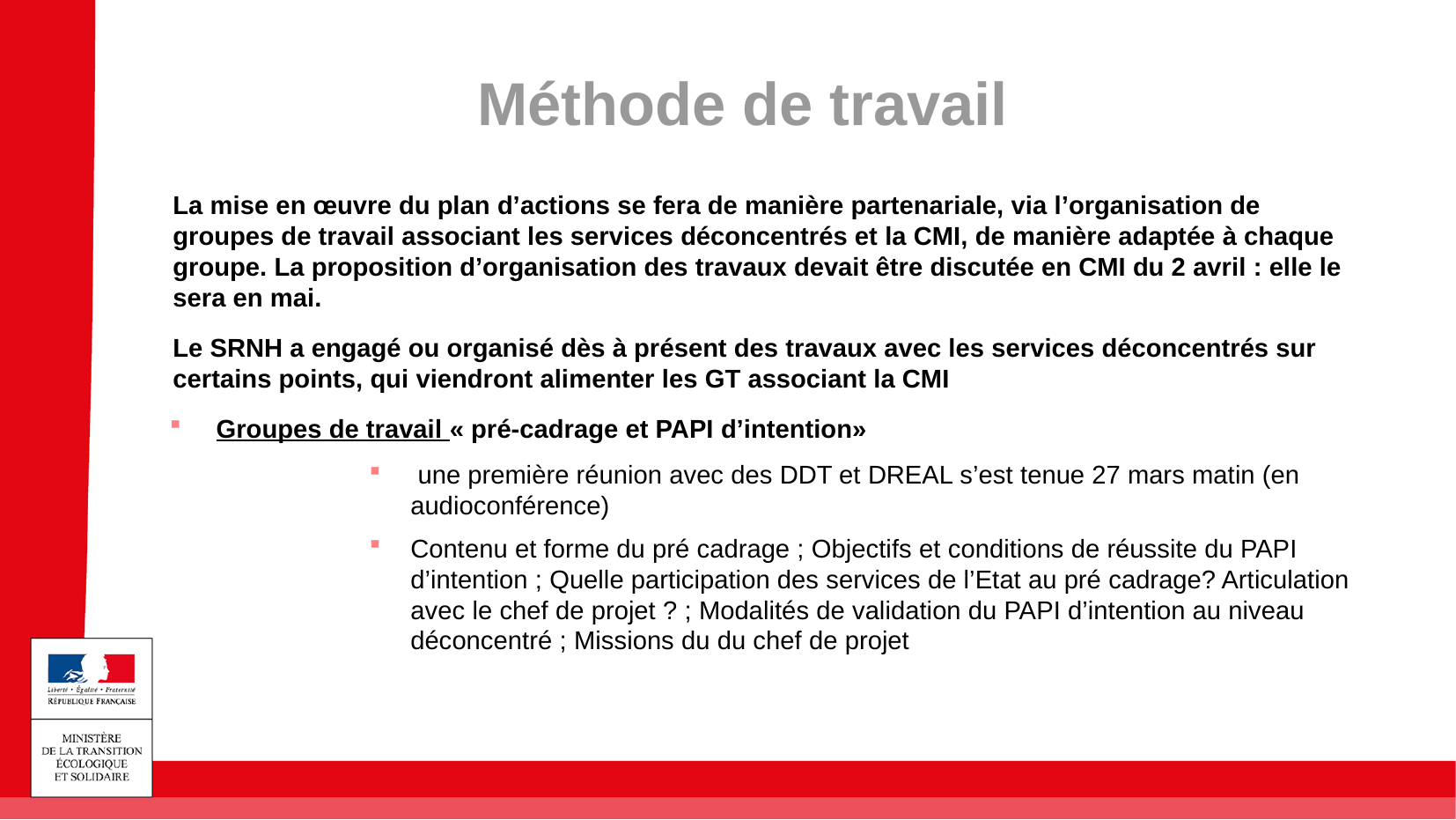

Méthode de travail

La mise en œuvre du plan d’actions se fera de manière partenariale, via l’organisation de groupes de travail associant les services déconcentrés et la CMI, de manière adaptée à chaque groupe. La proposition d’organisation des travaux devait être discutée en CMI du 2 avril : elle le sera en mai.
Le SRNH a engagé ou organisé dès à présent des travaux avec les services déconcentrés sur certains points, qui viendront alimenter les GT associant la CMI
Groupes de travail « pré-cadrage et PAPI d’intention»
 une première réunion avec des DDT et DREAL s’est tenue 27 mars matin (en audioconférence)
Contenu et forme du pré cadrage ; Objectifs et conditions de réussite du PAPI d’intention ; Quelle participation des services de l’Etat au pré cadrage? Articulation avec le chef de projet ? ; Modalités de validation du PAPI d’intention au niveau déconcentré ; Missions du du chef de projet